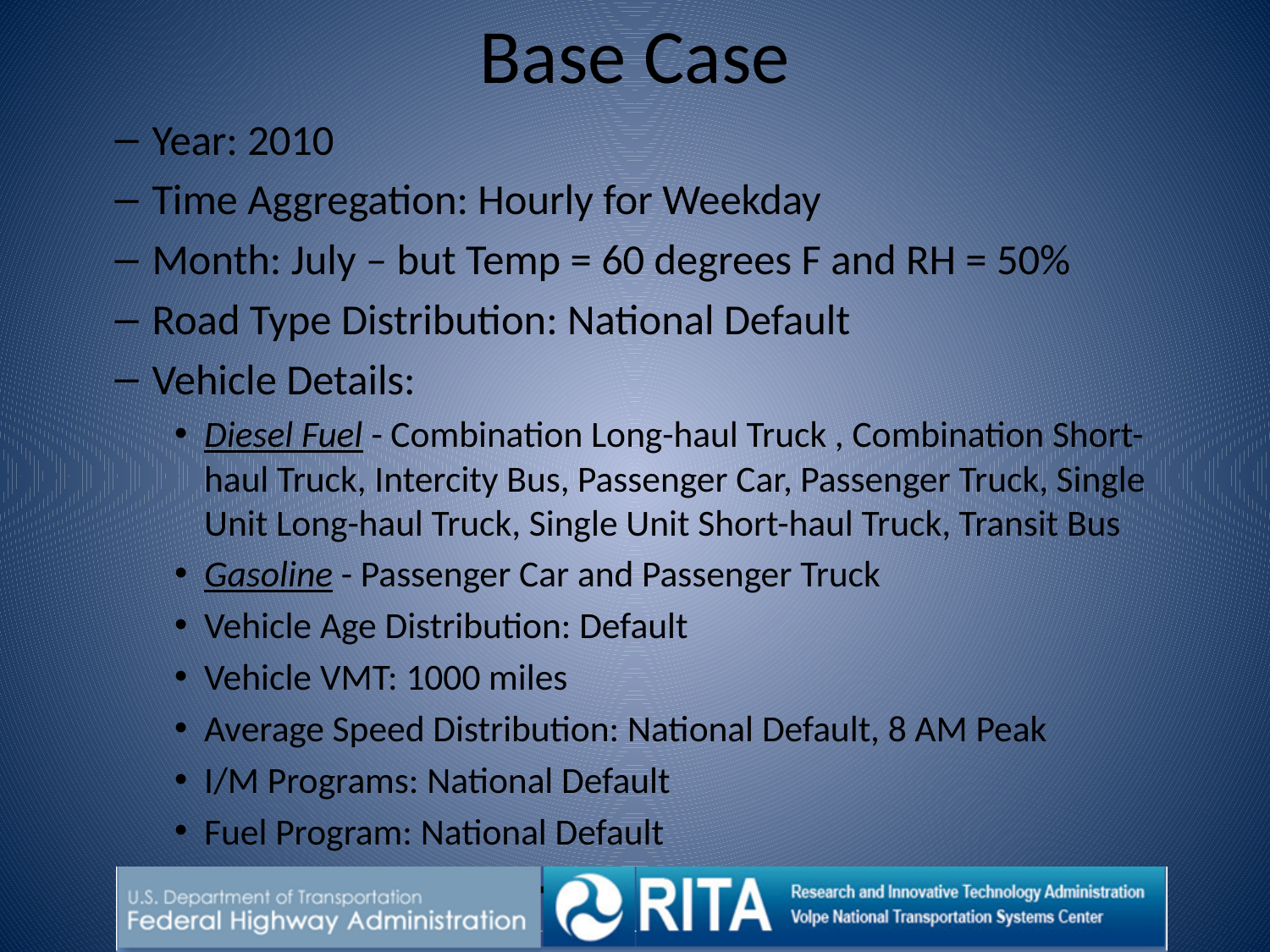

# Base Case
Year: 2010
Time Aggregation: Hourly for Weekday
Month: July – but Temp = 60 degrees F and RH = 50%
Road Type Distribution: National Default
Vehicle Details:
Diesel Fuel - Combination Long-haul Truck , Combination Short-haul Truck, Intercity Bus, Passenger Car, Passenger Truck, Single Unit Long-haul Truck, Single Unit Short-haul Truck, Transit Bus
Gasoline - Passenger Car and Passenger Truck
Vehicle Age Distribution: Default
Vehicle VMT: 1000 miles
Average Speed Distribution: National Default, 8 AM Peak
I/M Programs: National Default
Fuel Program: National Default